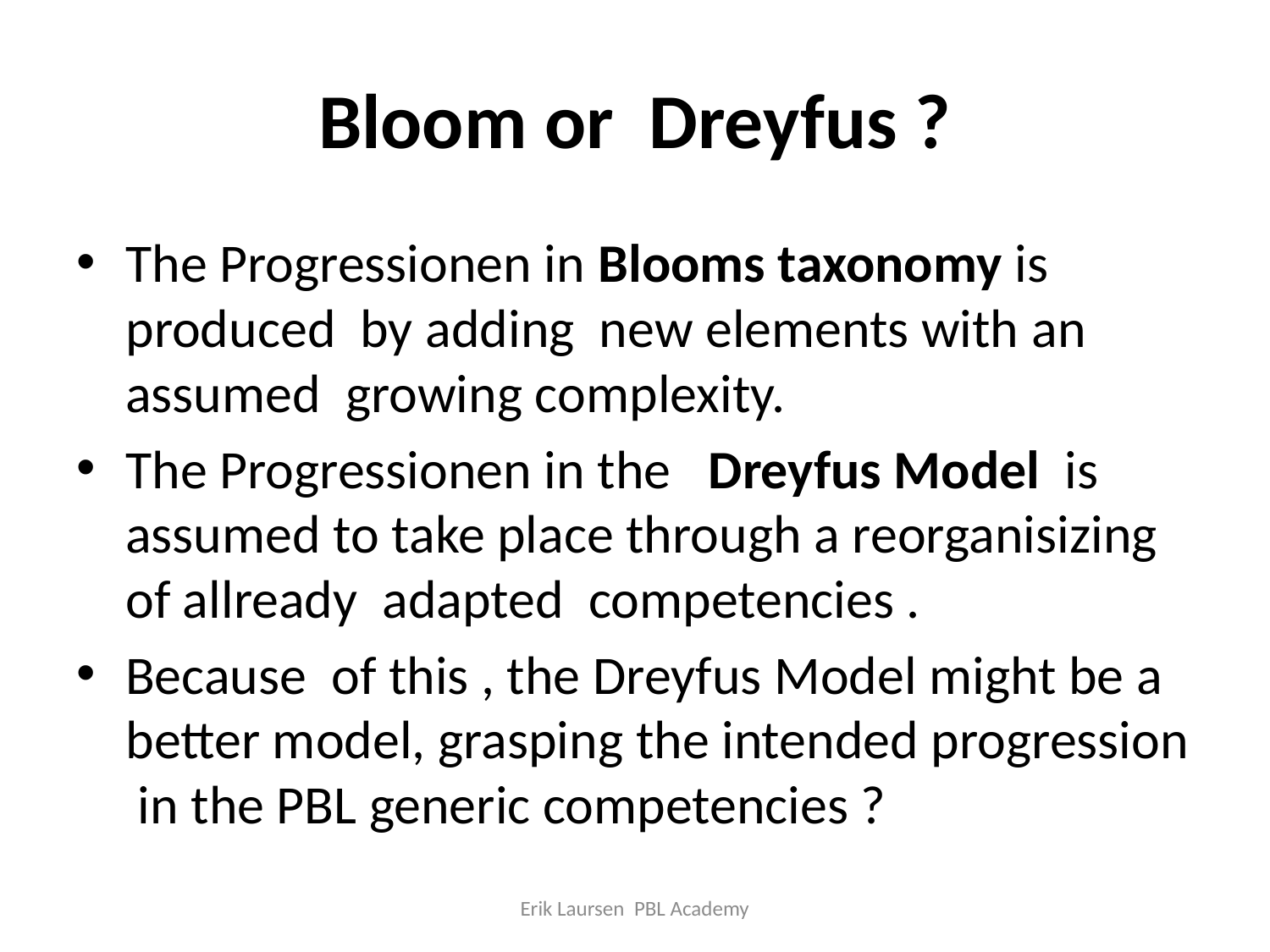

# Bloom or  Dreyfus ?
The Progressionen in Blooms taxonomy is produced  by adding  new elements with an assumed  growing complexity.
The Progressionen in the   Dreyfus Model  is assumed to take place through a reorganisizing  of allready  adapted  competencies .
Because  of this , the Dreyfus Model might be a better model, grasping the intended progression  in the PBL generic competencies ?
Erik Laursen  PBL Academy